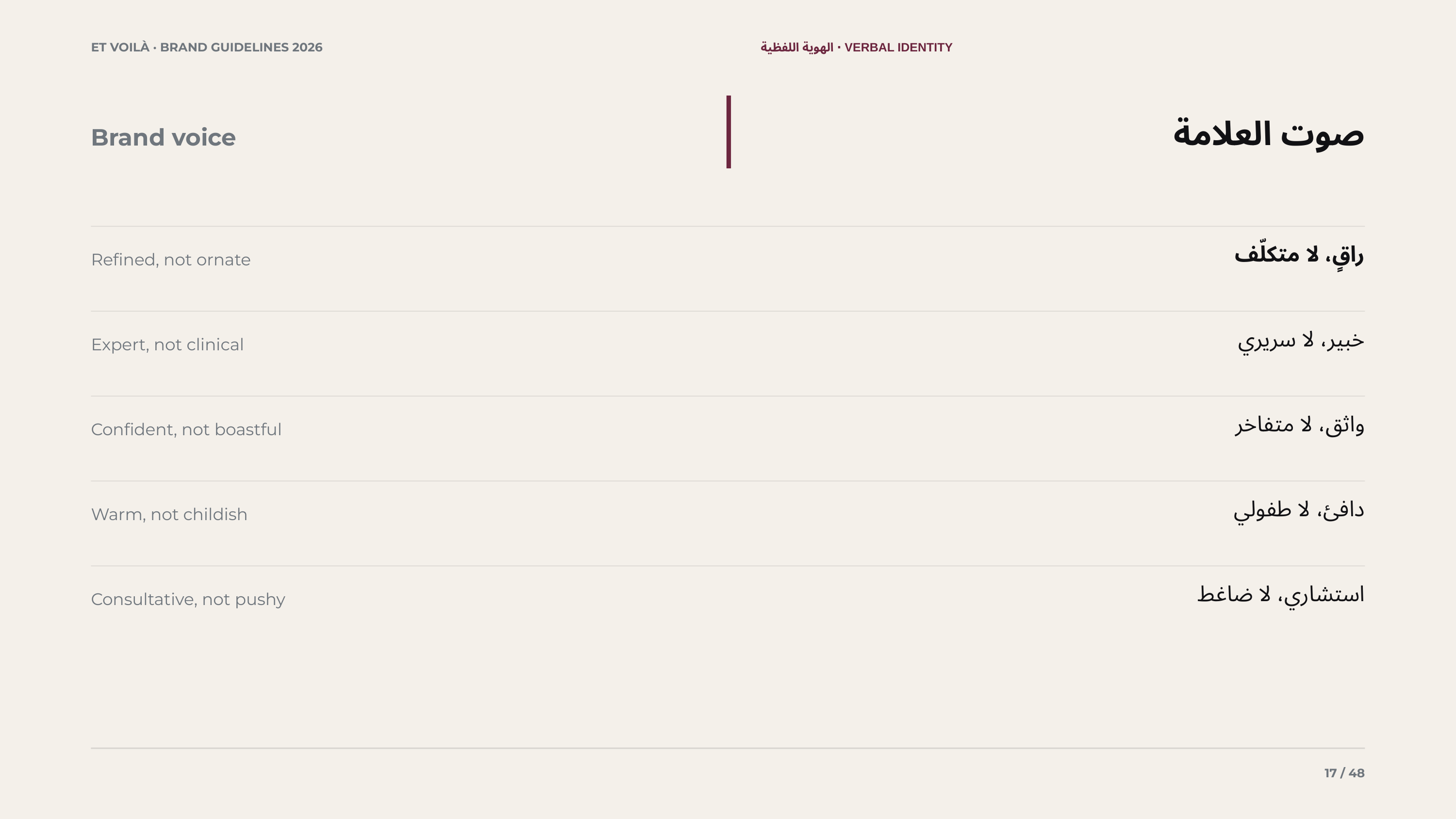

ET VOILÀ · BRAND GUIDELINES 2026
VERBAL IDENTITY · الهوية اللفظية
صوت العلامة

Brand voice

راقٍ، لا متكلّف
Refined, not ornate

خبير، لا سريري
Expert, not clinical

واثق، لا متفاخر
Confident, not boastful

دافئ، لا طفولي
Warm, not childish

استشاري، لا ضاغط
Consultative, not pushy

17 / 48